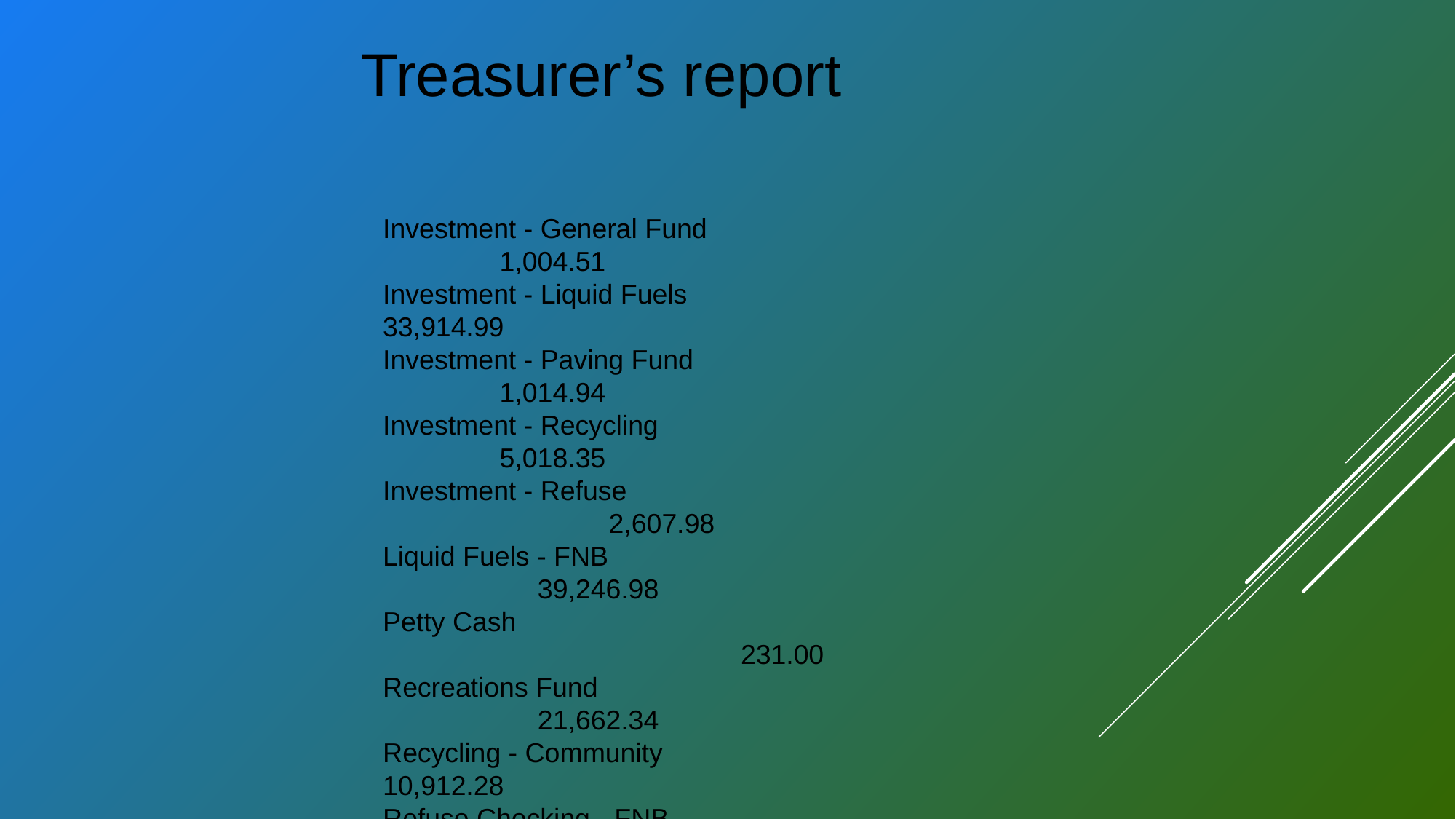

Treasurer’s report

Investment - General Fund 				 1,004.51
Investment - Liquid Fuels 				      33,914.99
Investment - Paving Fund 					 1,014.94
Investment - Recycling 					 5,018.35
Investment - Refuse 						 2,607.98
Liquid Fuels - FNB 					      39,246.98
Petty Cash 								    231.00
Recreations Fund 					      21,662.34
Recycling - Community 				      10,912.28
Refuse Checking - FNB 				      89,682.17

Total Checking/Savings 				     471,713.99